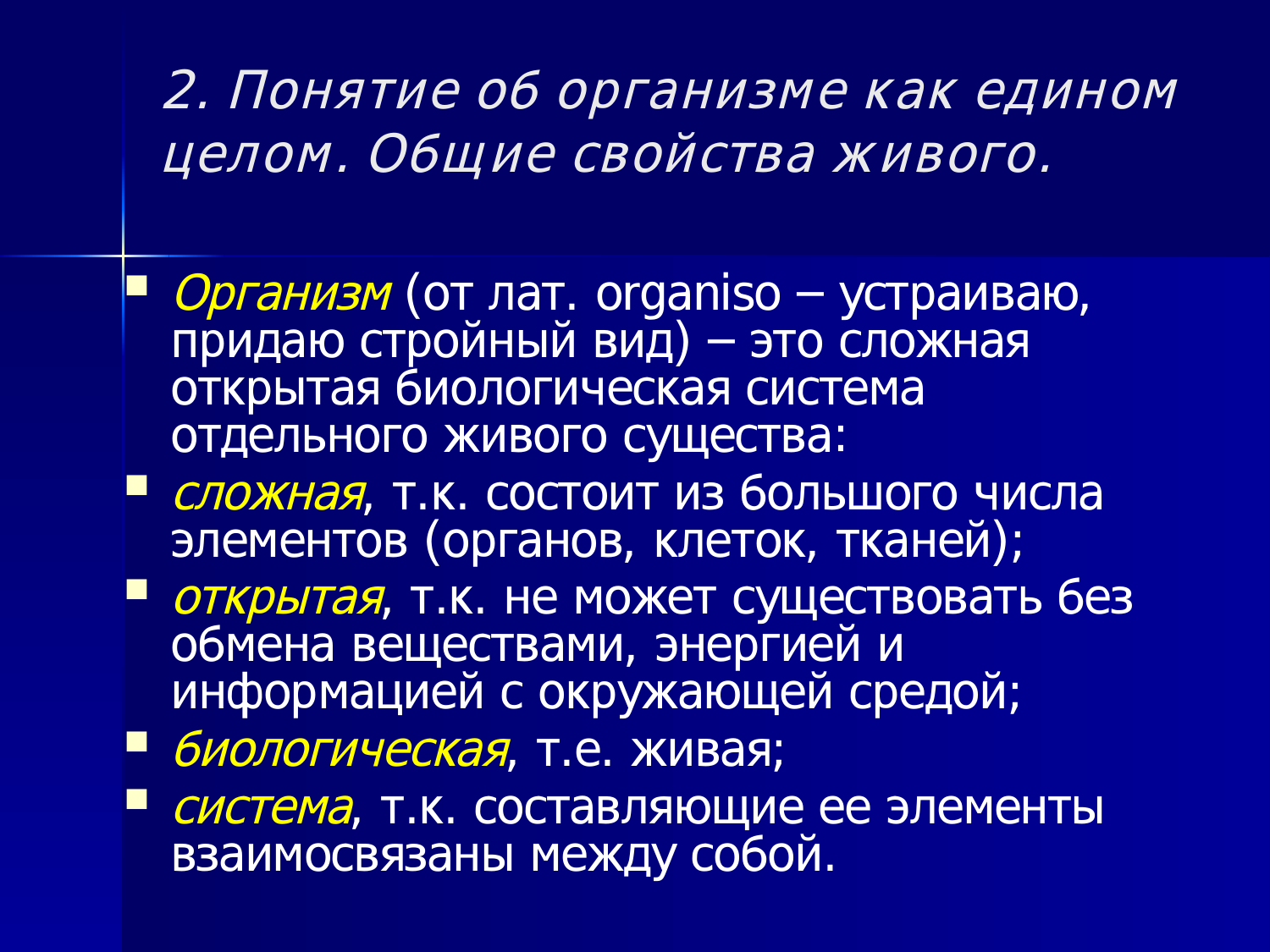

# 2. Понятие об организме как едином целом. Общие свойства живого.
Организм (от лат. organiso – устраиваю, придаю стройный вид) – это сложная открытая биологическая система отдельного живого существа:
сложная, т.к. состоит из большого числа элементов (органов, клеток, тканей);
открытая, т.к. не может существовать без обмена веществами, энергией и информацией с окружающей средой;
биологическая, т.е. живая;
система, т.к. составляющие ее элементы взаимосвязаны между собой.